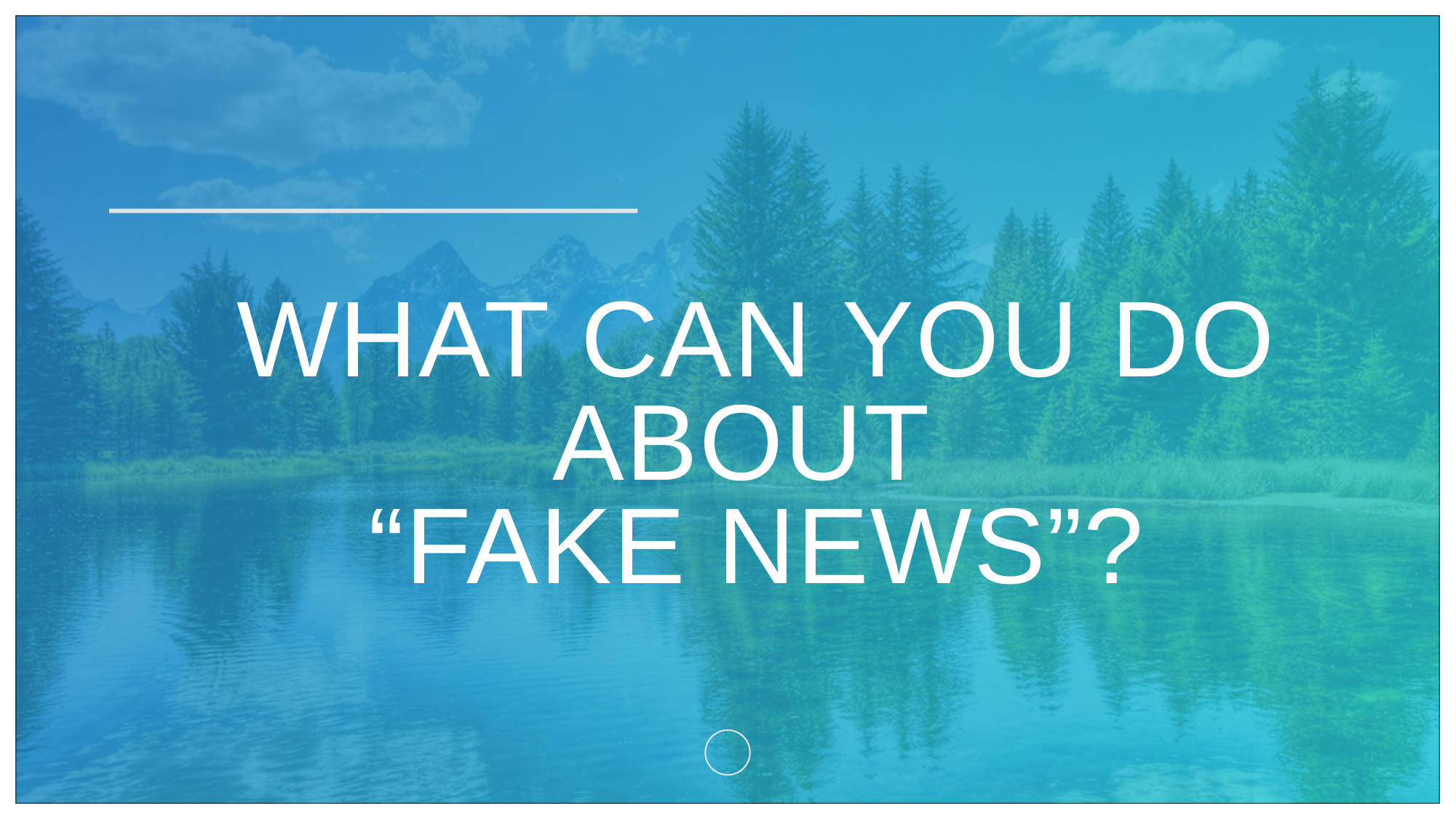

# What can you do about “fake news”?